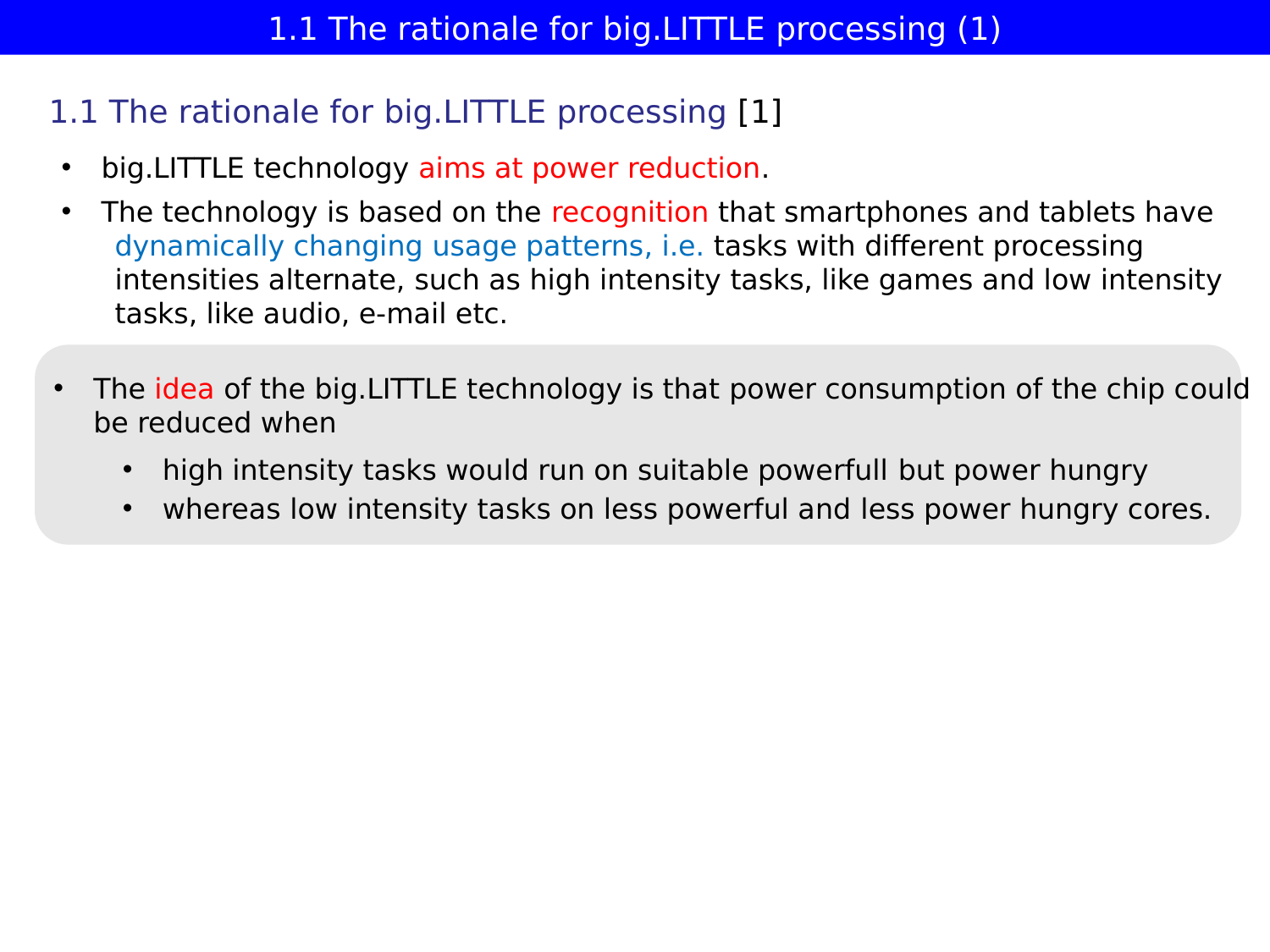

# 1.1 The rationale for big.LITTLE processing (1)
1.1 The rationale for big.LITTLE processing [1]
big.LITTLE technology aims at power reduction.
The technology is based on the recognition that smartphones and tablets have
      dynamically changing usage patterns, i.e. tasks with different processing
      intensities alternate, such as high intensity tasks, like games and low intensity
      tasks, like audio, e-mail etc.

The idea of the big.LITTLE technology is that power consumption of the chip could be reduced when
high intensity tasks would run on suitable powerfull but power hungry
whereas low intensity tasks on less powerful and less power hungry cores.